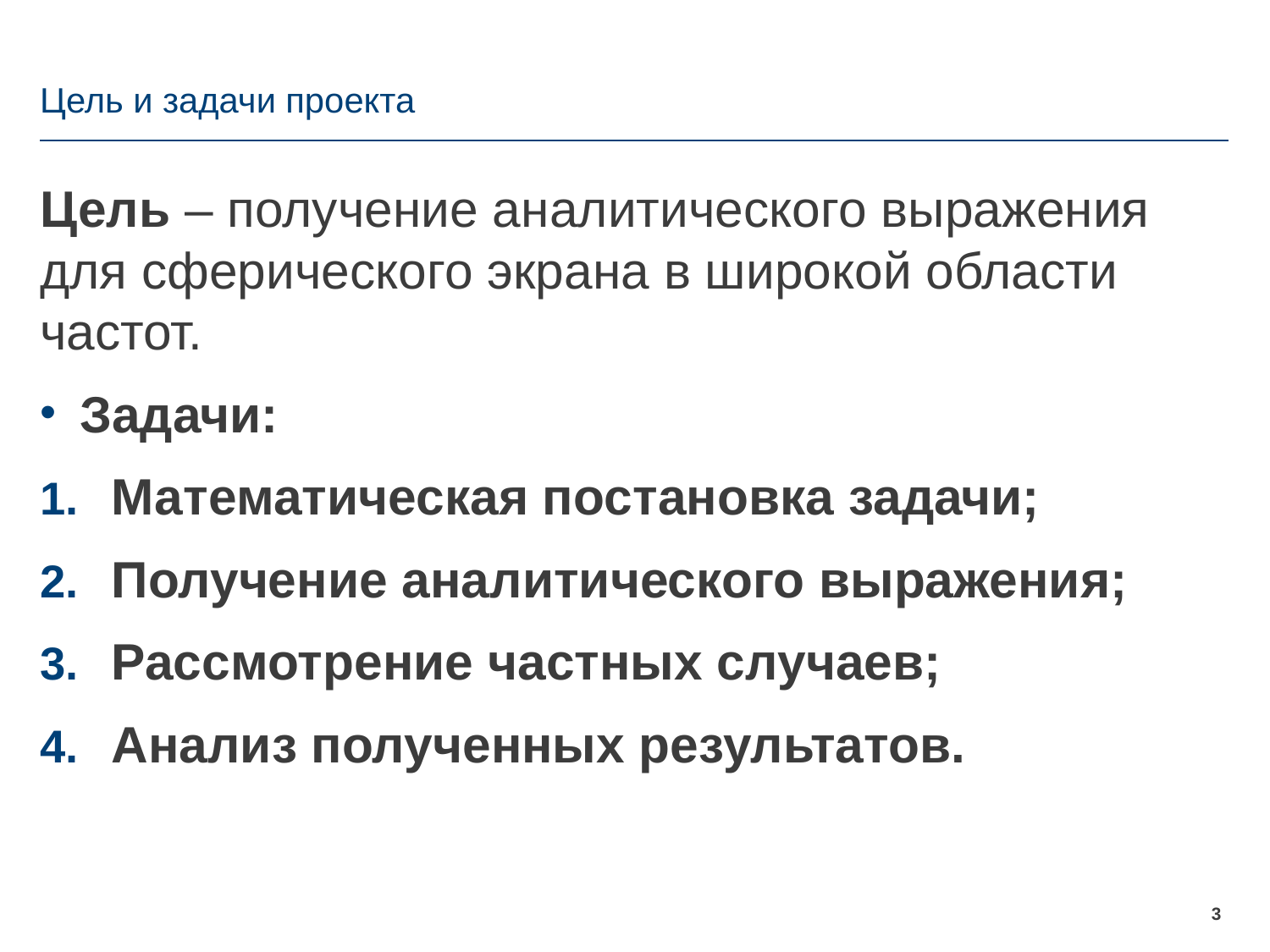

# Цель и задачи проекта
Цель – получение аналитического выражения для сферического экрана в широкой области частот.
Задачи:
Математическая постановка задачи;
Получение аналитического выражения;
Рассмотрение частных случаев;
Анализ полученных результатов.